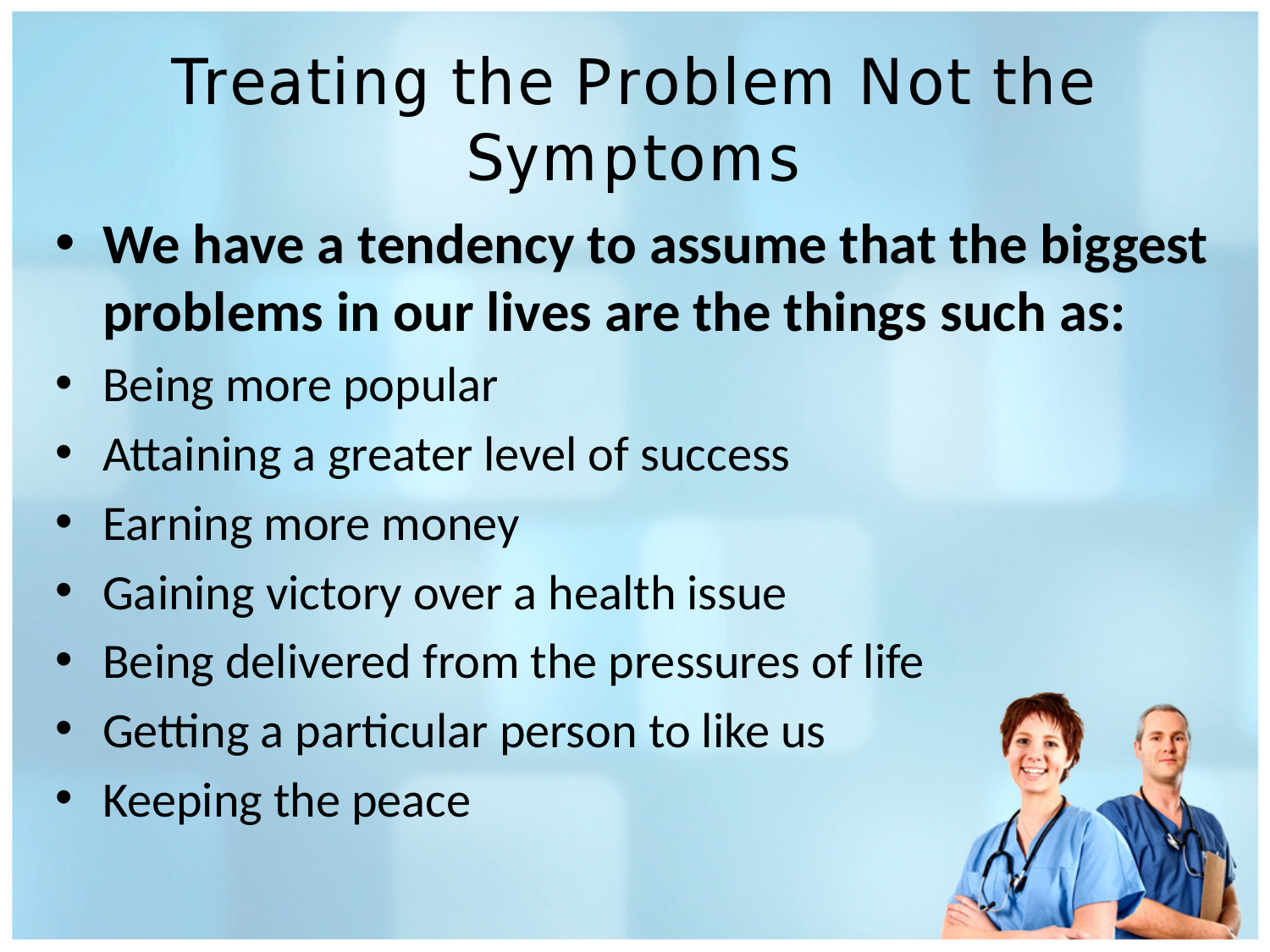

# Treating the Problem Not the Symptoms
We have a tendency to assume that the biggest problems in our lives are the things such as:
Being more popular
Attaining a greater level of success
Earning more money
Gaining victory over a health issue
Being delivered from the pressures of life
Getting a particular person to like us
Keeping the peace